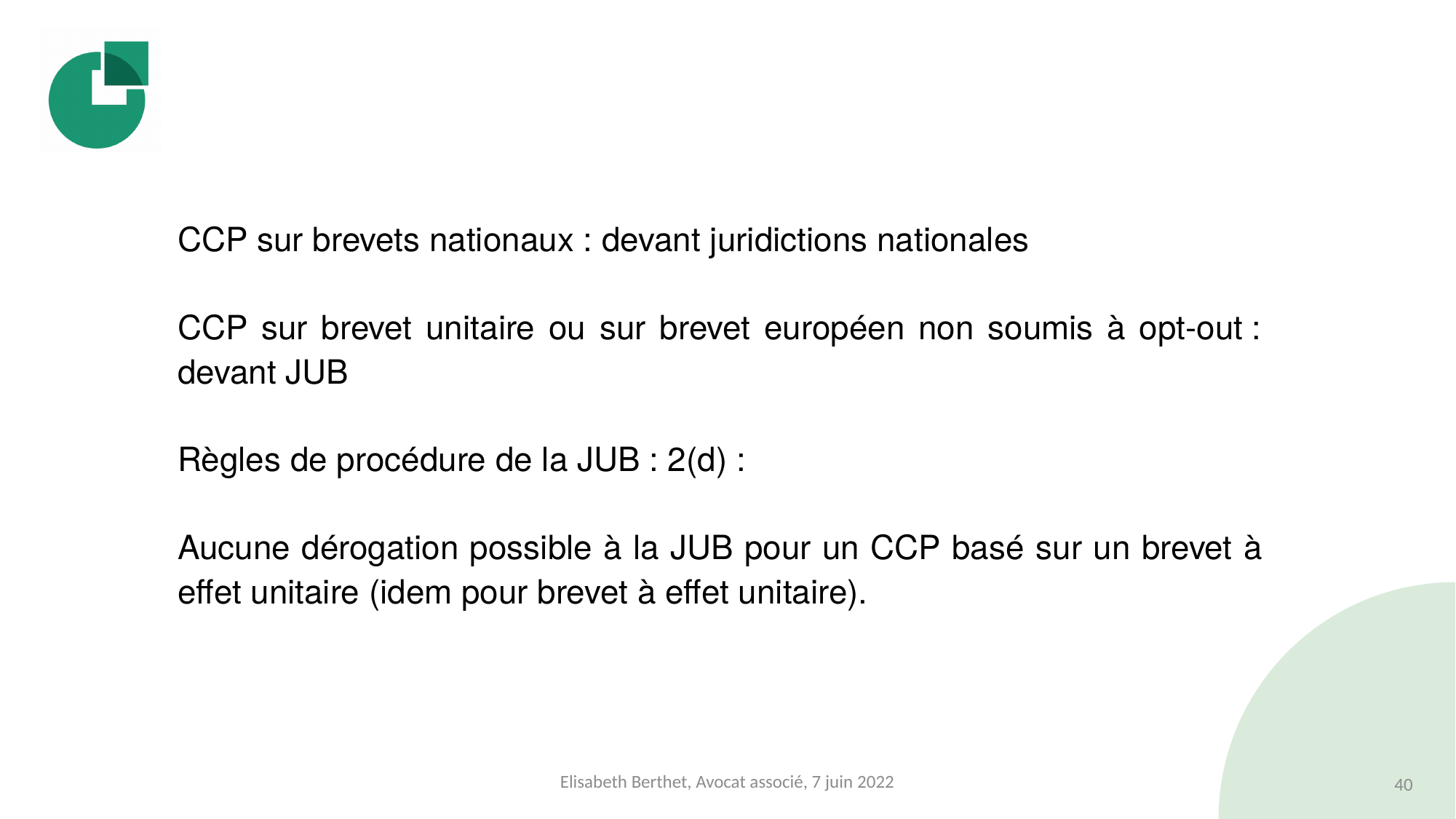

#

CCP sur brevets nationaux : devant juridictions nationales

CCP sur brevet unitaire ou sur brevet européen non soumis à opt-out : devant JUB

Règles de procédure de la JUB : 2(d) :

Aucune dérogation possible à la JUB pour un CCP basé sur un brevet à effet unitaire (idem pour brevet à effet unitaire).

Elisabeth Berthet, Avocat associé, 7 juin 2022
40